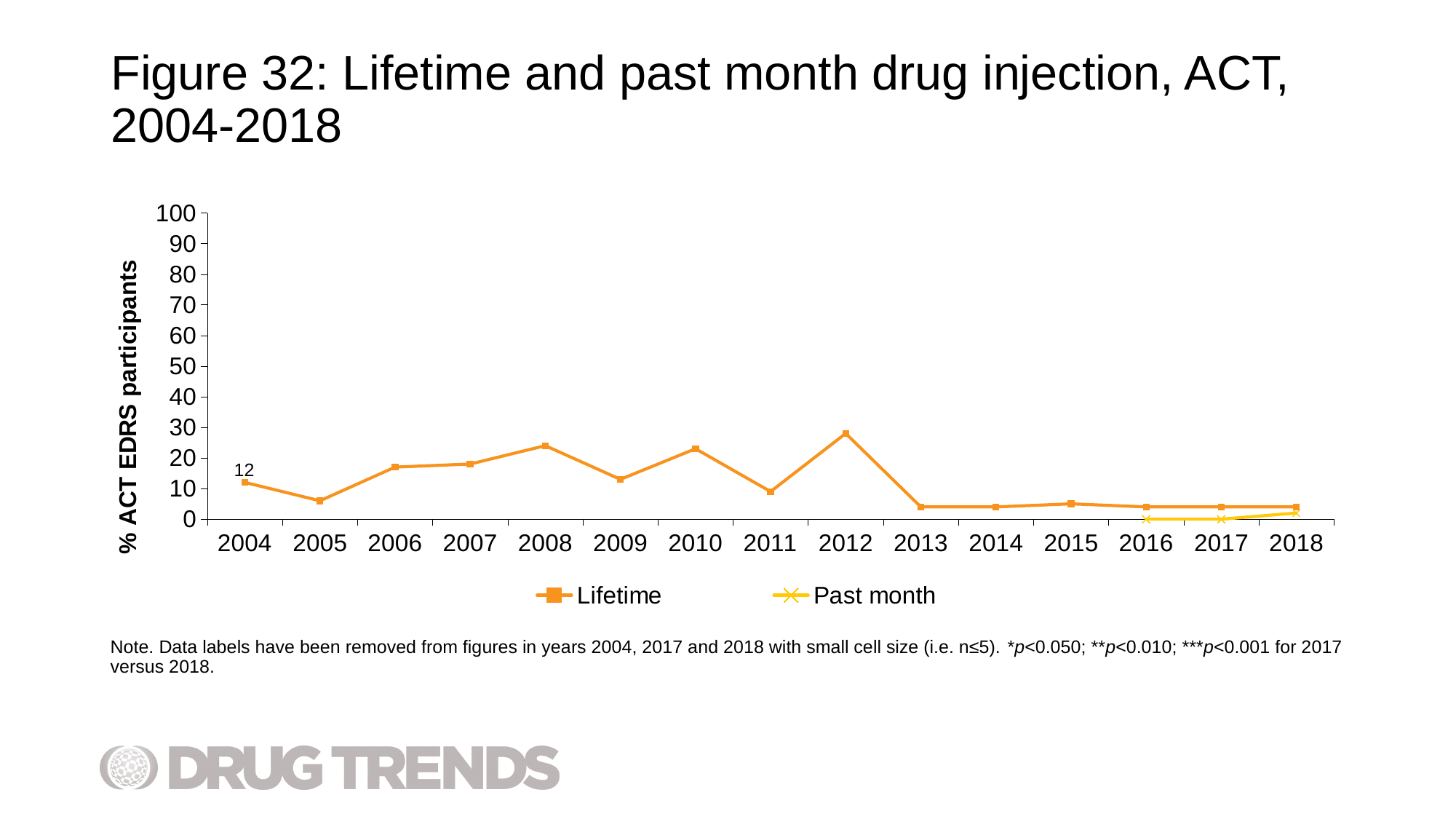

# Figure 32: Lifetime and past month drug injection, ACT, 2004-2018

### Chart

| Category | Lifetime | Past month |
|---|---|---|
| 2004 | 12.0 | None |
| 2005 | 6.0 | None |
| 2006 | 17.0 | None |
| 2007 | 18.0 | None |
| 2008 | 24.0 | None |
| 2009 | 13.0 | None |
| 2010 | 23.0 | None |
| 2011 | 9.0 | None |
| 2012 | 28.0 | None |
| 2013 | 4.0 | None |
| 2014 | 4.0 | None |
| 2015 | 5.0 | None |
| 2016 | 4.0 | 0.0 |
| 2017 | 4.0 | 0.0 |
| 2018 | 4.0 | 2.0 |
Note. Data labels have been removed from figures in years 2004, 2017 and 2018 with small cell size (i.e. n≤5). *p<0.050; **p<0.010; ***p<0.001 for 2017 versus 2018.